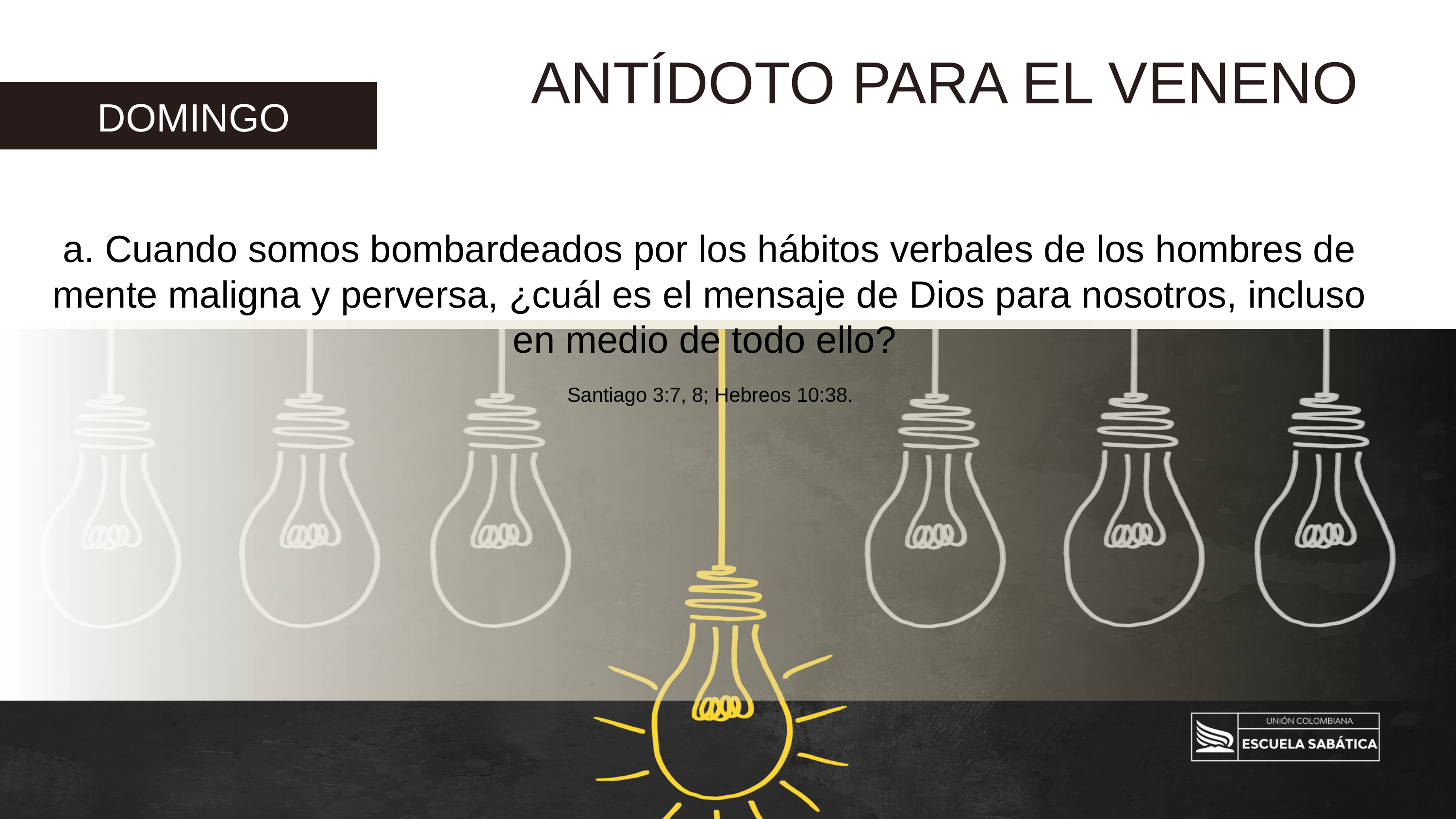

ANTÍDOTO PARA EL VENENO

 DOMINGO
a. Cuando somos bombardeados por los hábitos verbales de los hombres de mente maligna y perversa, ¿cuál es el mensaje de Dios para nosotros, incluso en medio de todo ello?
Santiago 3:7, 8; Hebreos 10:38.